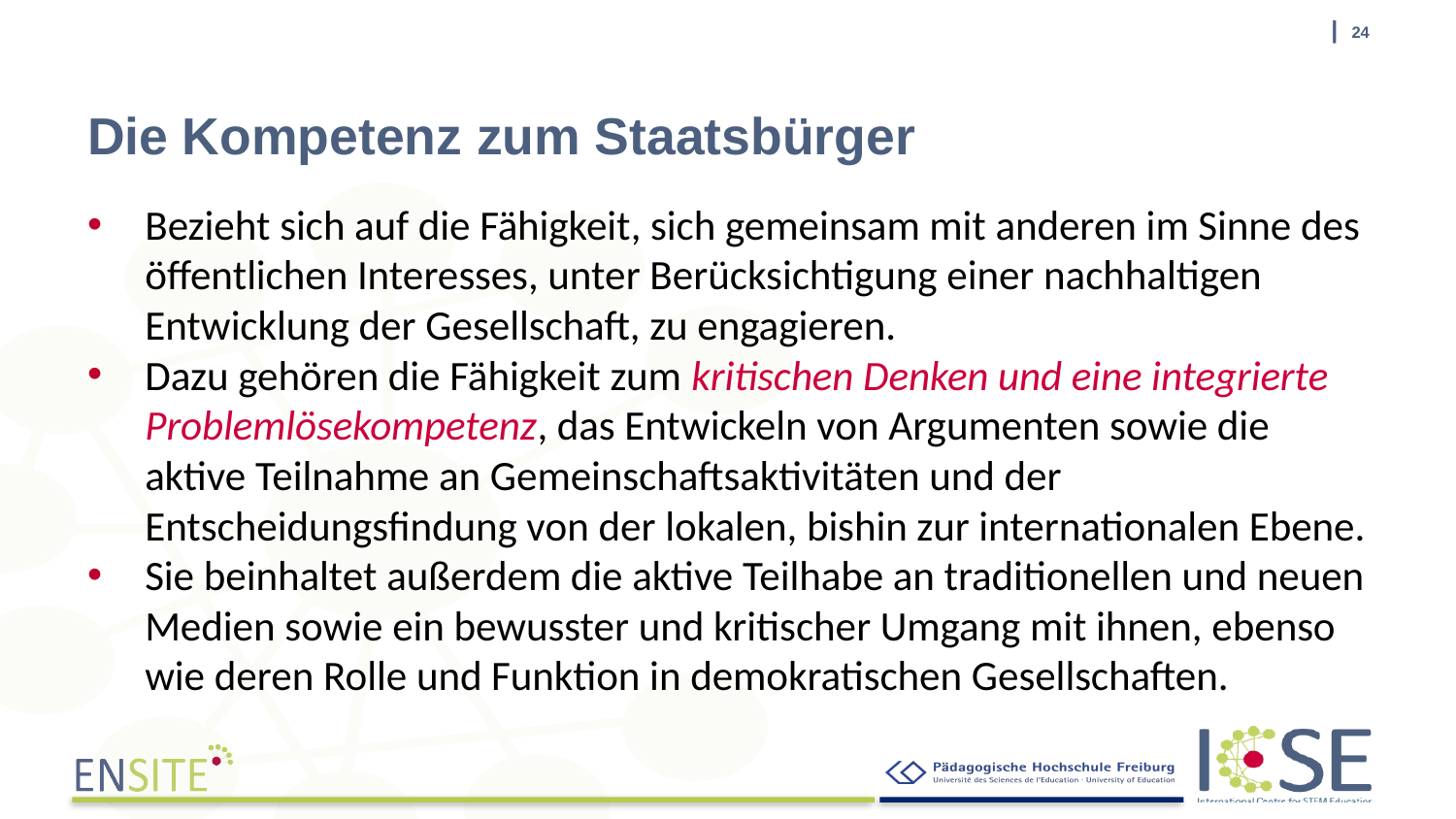

|  24
# Die Kompetenz zum Staatsbürger
Bezieht sich auf die Fähigkeit, sich gemeinsam mit anderen im Sinne des öffentlichen Interesses, unter Berücksichtigung einer nachhaltigen Entwicklung der Gesellschaft, zu engagieren.
Dazu gehören die Fähigkeit zum kritischen Denken und eine integrierte Problemlösekompetenz, das Entwickeln von Argumenten sowie die aktive Teilnahme an Gemeinschaftsaktivitäten und der Entscheidungsfindung von der lokalen, bishin zur internationalen Ebene.
Sie beinhaltet außerdem die aktive Teilhabe an traditionellen und neuen Medien sowie ein bewusster und kritischer Umgang mit ihnen, ebenso wie deren Rolle und Funktion in demokratischen Gesellschaften.